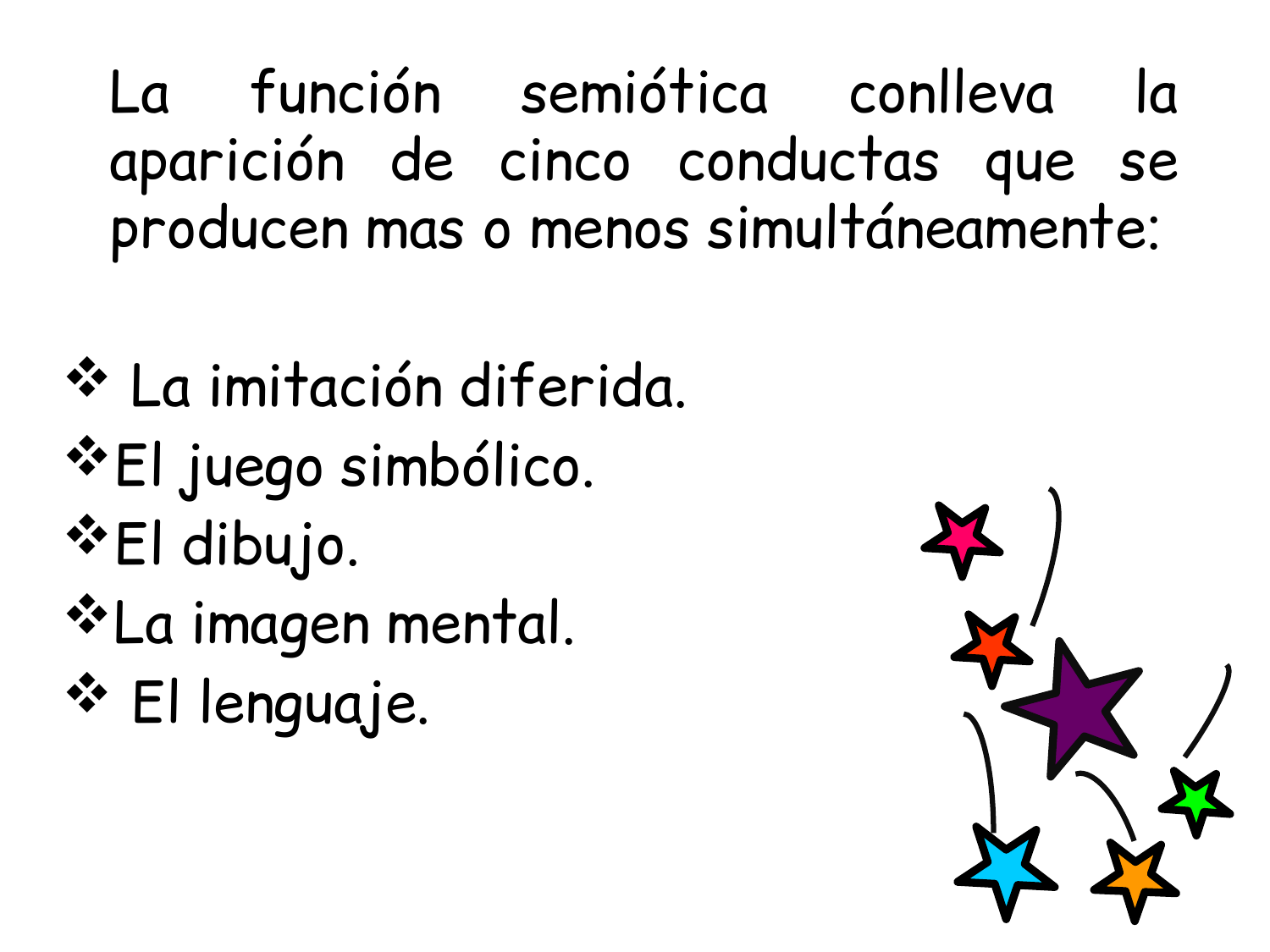

La función semiótica conlleva la aparición de cinco conductas que se producen mas o menos simultáneamente:

 La imitación diferida.
El juego simbólico.
El dibujo.
La imagen mental.
 El lenguaje.